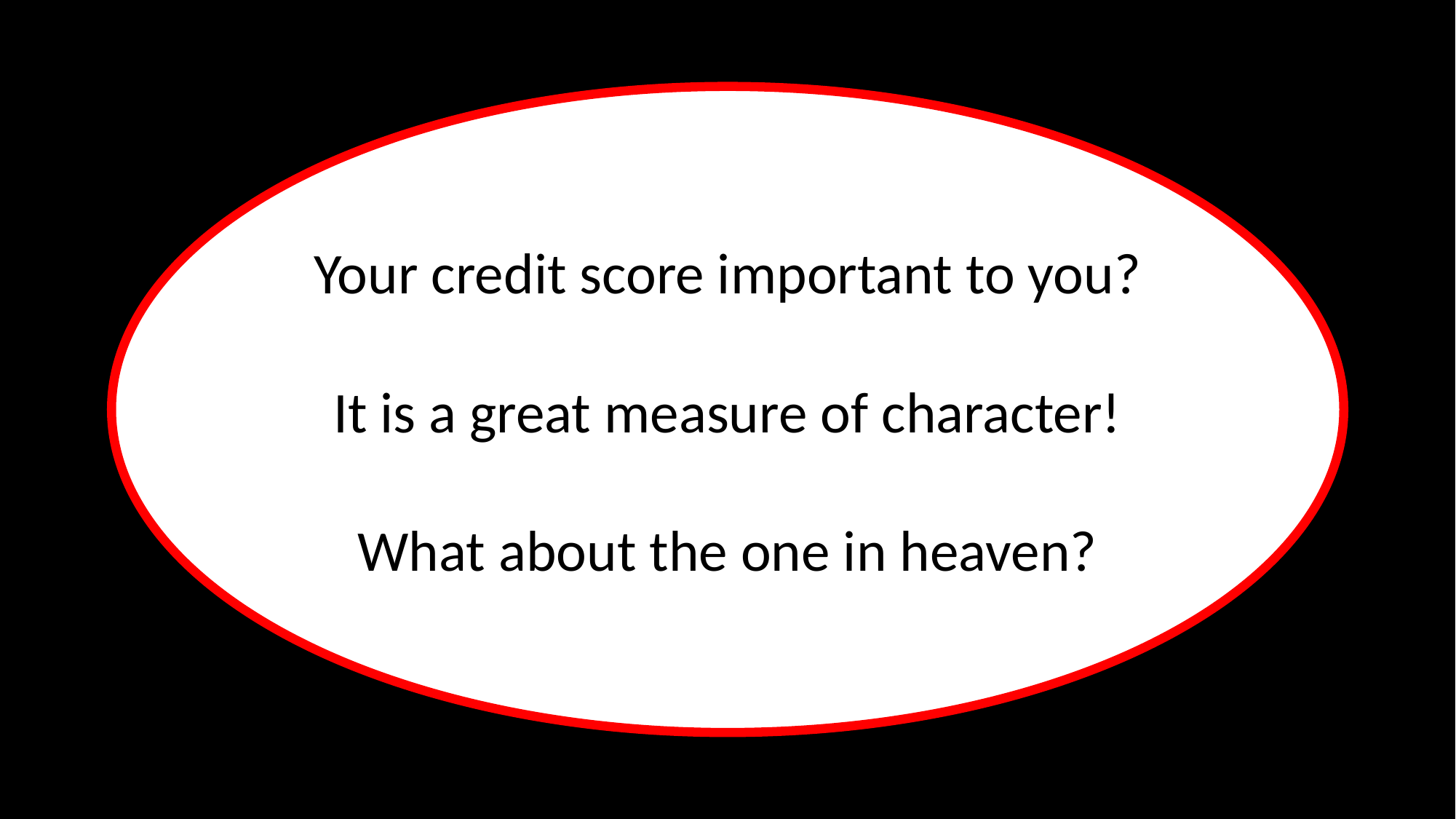

Your credit score important to you?

It is a great measure of character!

What about the one in heaven?